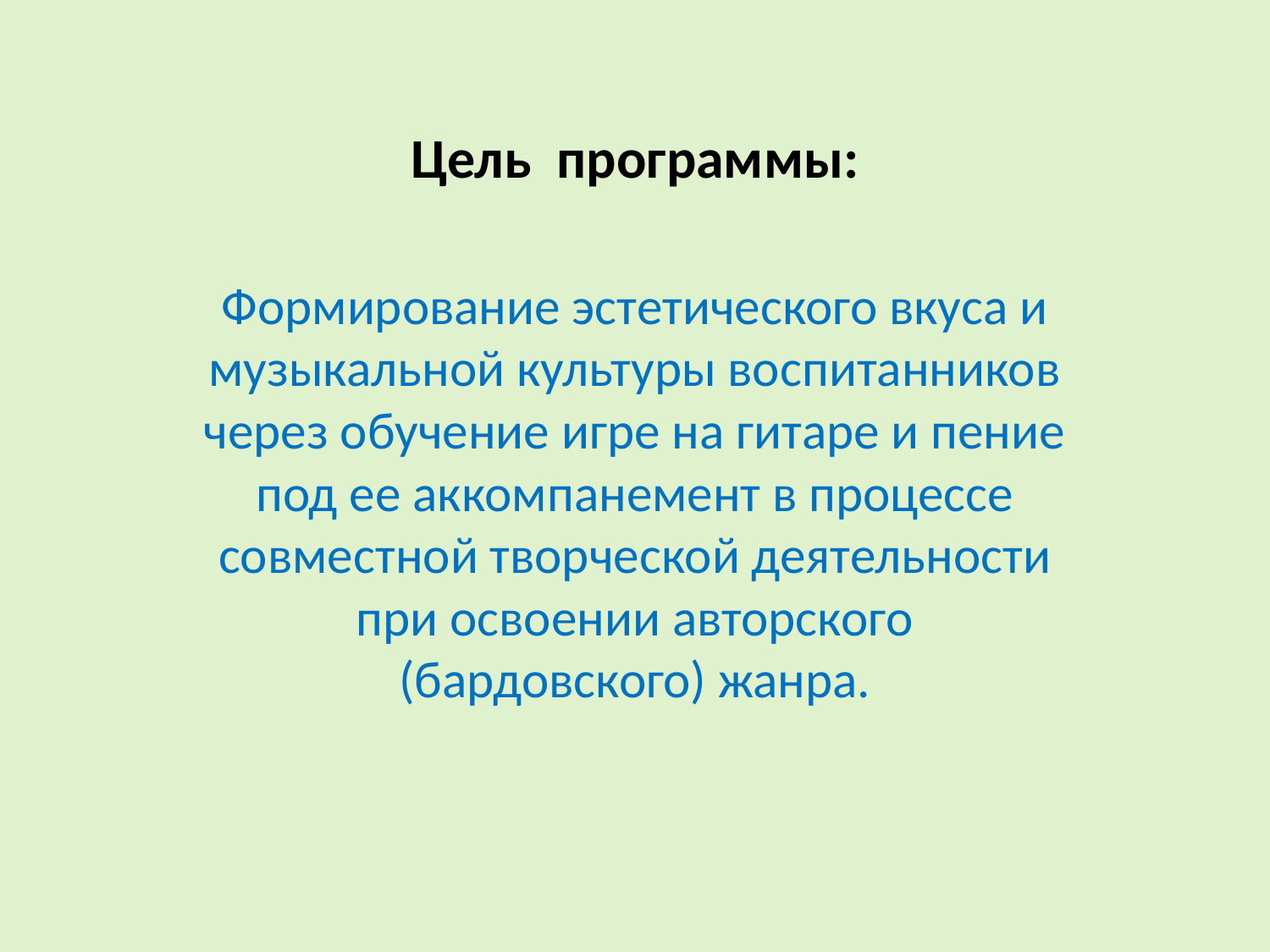

# Цель  программы:
Формирование эстетического вкуса и музыкальной культуры воспитанников через обучение игре на гитаре и пение под ее аккомпанемент в процессе совместной творческой деятельности при освоении авторского (бардовского) жанра.